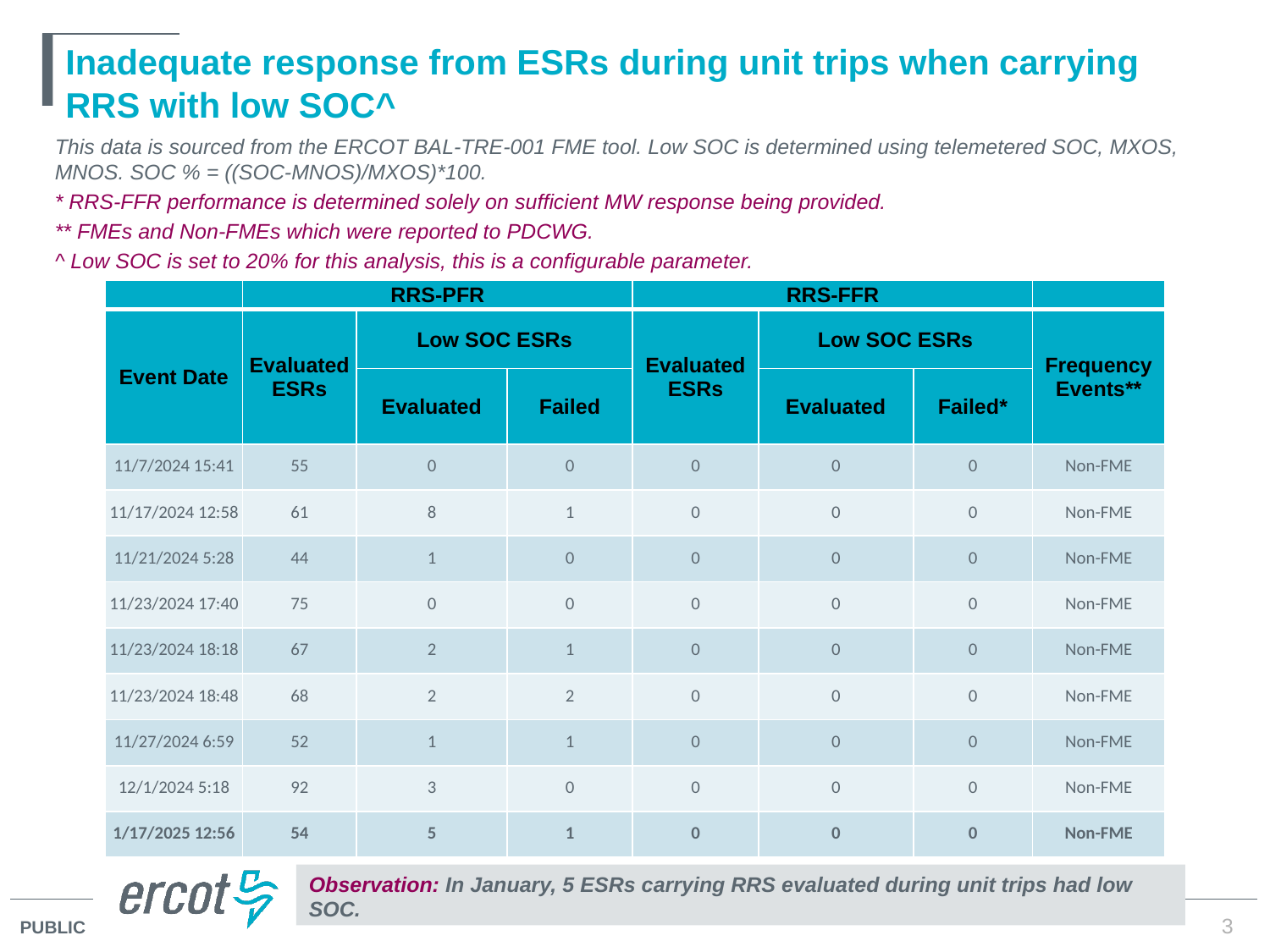

# Inadequate response from ESRs during unit trips when carrying RRS with low SOC^
This data is sourced from the ERCOT BAL-TRE-001 FME tool. Low SOC is determined using telemetered SOC, MXOS, MNOS. SOC % = ((SOC-MNOS)/MXOS)*100.
* RRS-FFR performance is determined solely on sufficient MW response being provided.
** FMEs and Non-FMEs which were reported to PDCWG.
^ Low SOC is set to 20% for this analysis, this is a configurable parameter.

|  | RRS-PFR | RRS-FFR |  | RRS-FFR |  |  |  |
| --- | --- | --- | --- | --- | --- | --- | --- |
| Event Date | Evaluated ESRs | Low SOC ESRs |  | Evaluated ESRs | Low SOC ESRs |  | Frequency Events\*\* |
|  |  | Evaluated | Failed |  | Evaluated | Failed\* |  |
| 11/7/2024 15:41 | 55 | 0 | 0 | 0 | 0 | 0 | Non-FME |
| 11/17/2024 12:58 | 61 | 8 | 1 | 0 | 0 | 0 | Non-FME |
| 11/21/2024 5:28 | 44 | 1 | 0 | 0 | 0 | 0 | Non-FME |
| 11/23/2024 17:40 | 75 | 0 | 0 | 0 | 0 | 0 | Non-FME |
| 11/23/2024 18:18 | 67 | 2 | 1 | 0 | 0 | 0 | Non-FME |
| 11/23/2024 18:48 | 68 | 2 | 2 | 0 | 0 | 0 | Non-FME |
| 11/27/2024 6:59 | 52 | 1 | 1 | 0 | 0 | 0 | Non-FME |
| 12/1/2024 5:18 | 92 | 3 | 0 | 0 | 0 | 0 | Non-FME |
| 1/17/2025 12:56 | 54 | 5 | 1 | 0 | 0 | 0 | Non-FME |
Observation: In January, 5 ESRs carrying RRS evaluated during unit trips had low SOC.
3